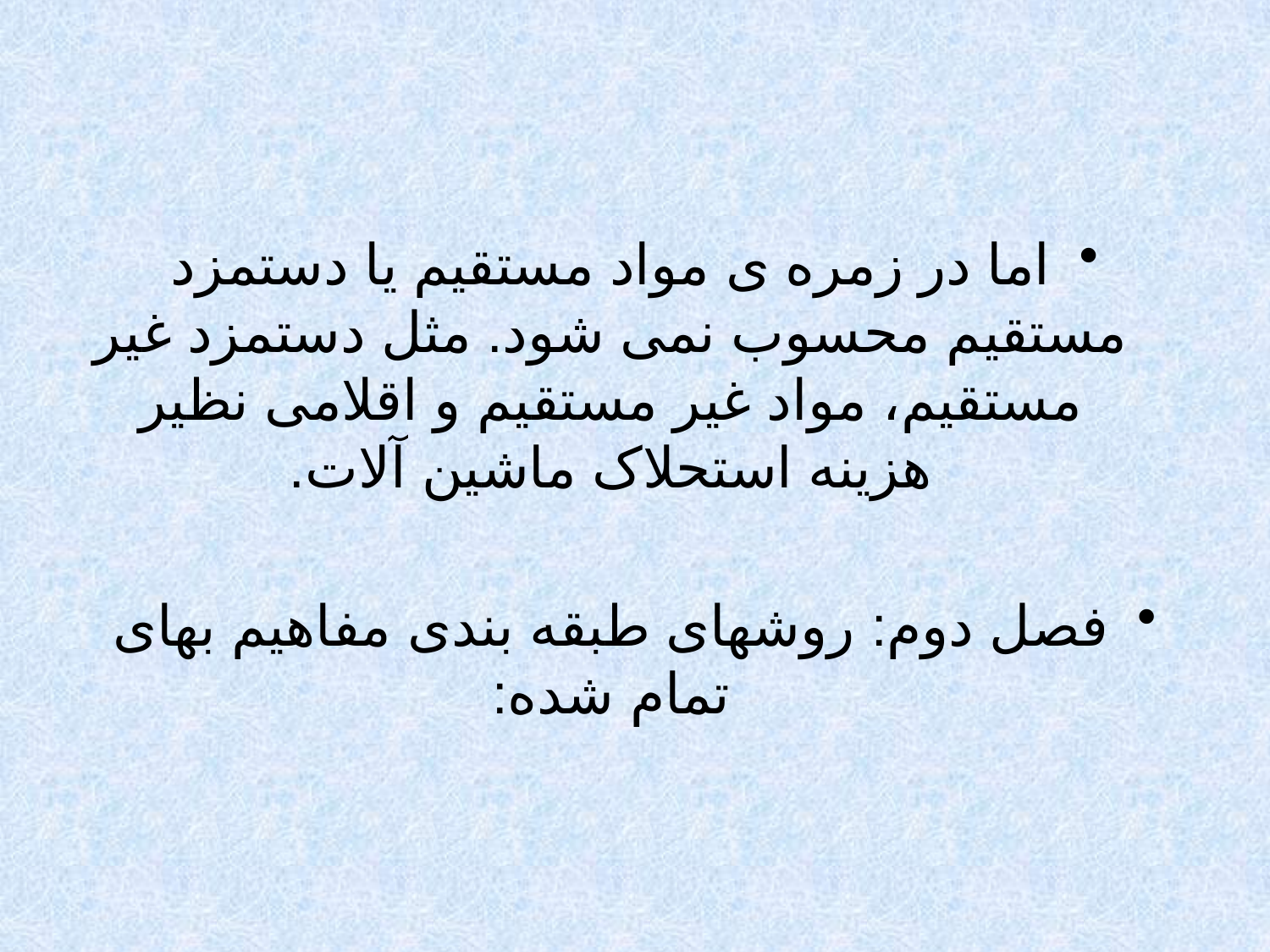

#
اما در زمره ی مواد مستقیم یا دستمزد مستقیم محسوب نمی شود. مثل دستمزد غیر مستقیم، مواد غیر مستقیم و اقلامی نظیر هزینه استحلاک ماشین آلات.

فصل دوم: روشهای طبقه بندی مفاهیم بهای تمام شده: